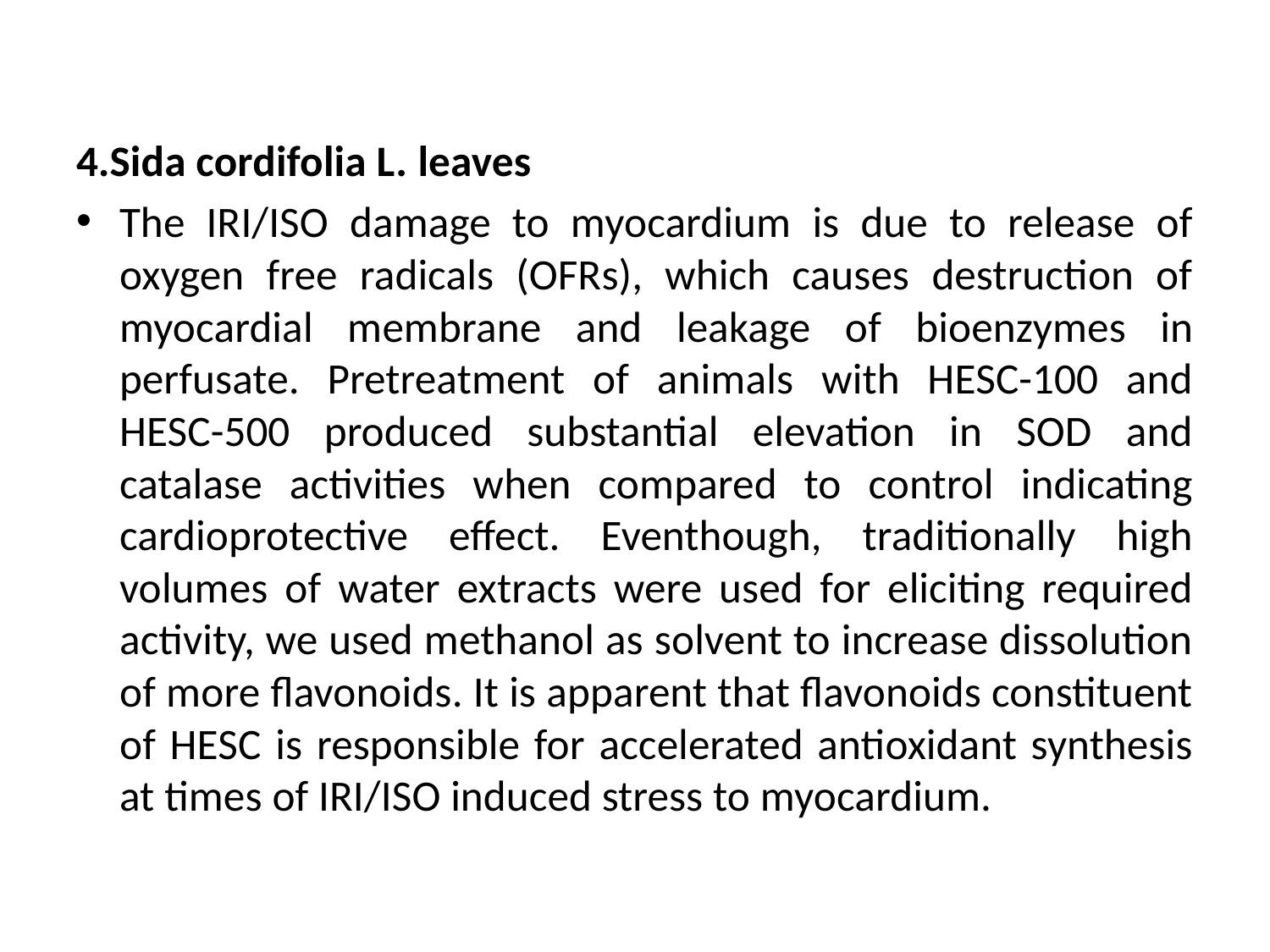

4.Sida cordifolia L. leaves
The IRI/ISO damage to myocardium is due to release of oxygen free radicals (OFRs), which causes destruction of myocardial membrane and leakage of bioenzymes in perfusate. Pretreatment of animals with HESC-100 and HESC-500 produced substantial elevation in SOD and catalase activities when compared to control indicating cardioprotective effect. Eventhough, traditionally high volumes of water extracts were used for eliciting required activity, we used methanol as solvent to increase dissolution of more flavonoids. It is apparent that flavonoids constituent of HESC is responsible for accelerated antioxidant synthesis at times of IRI/ISO induced stress to myocardium.